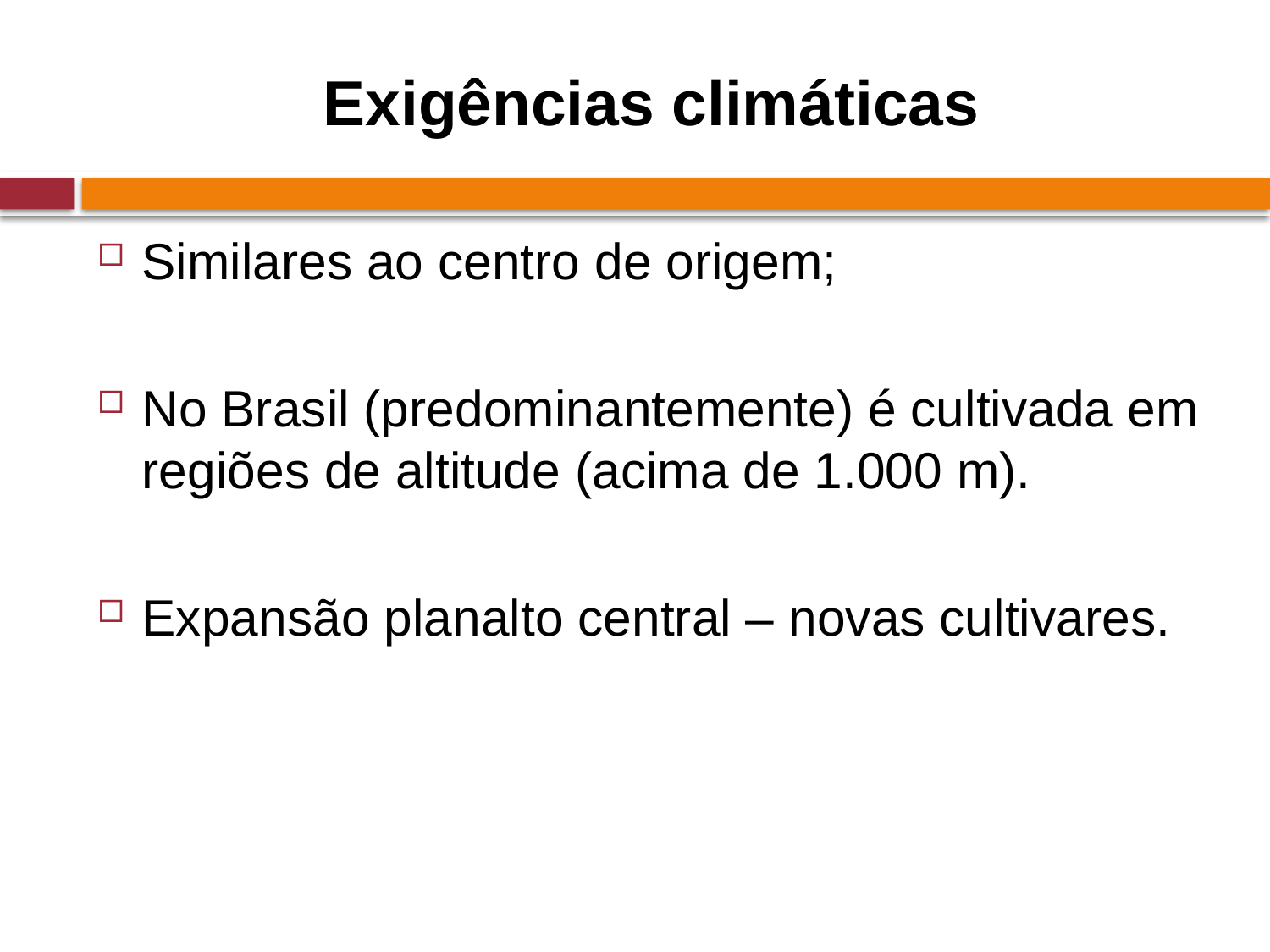

# Exigências climáticas
Similares ao centro de origem;

No Brasil (predominantemente) é cultivada em regiões de altitude (acima de 1.000 m).

Expansão planalto central – novas cultivares.